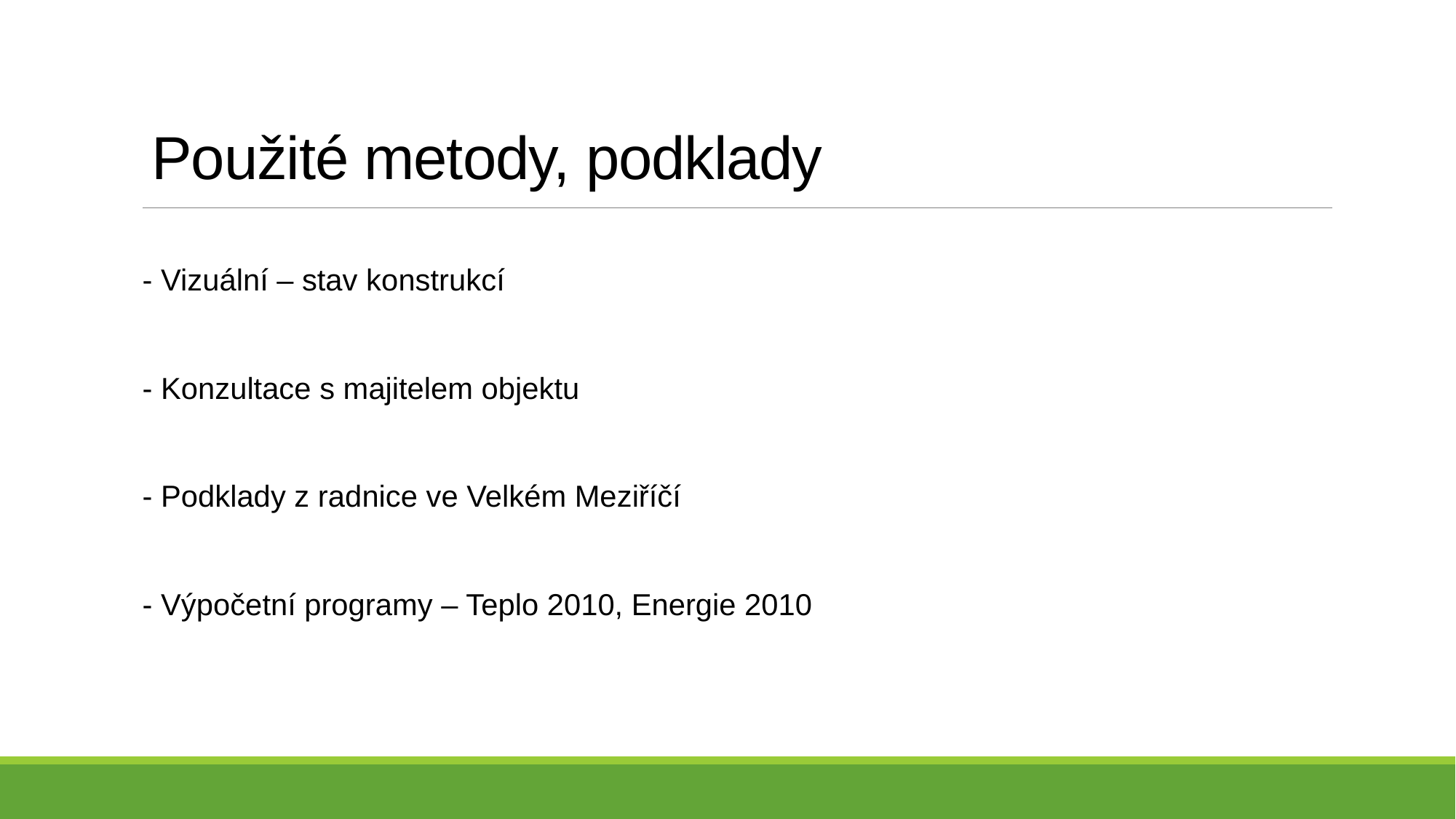

# Použité metody, podklady
- Vizuální – stav konstrukcí

- Konzultace s majitelem objektu

- Podklady z radnice ve Velkém Meziříčí

- Výpočetní programy – Teplo 2010, Energie 2010